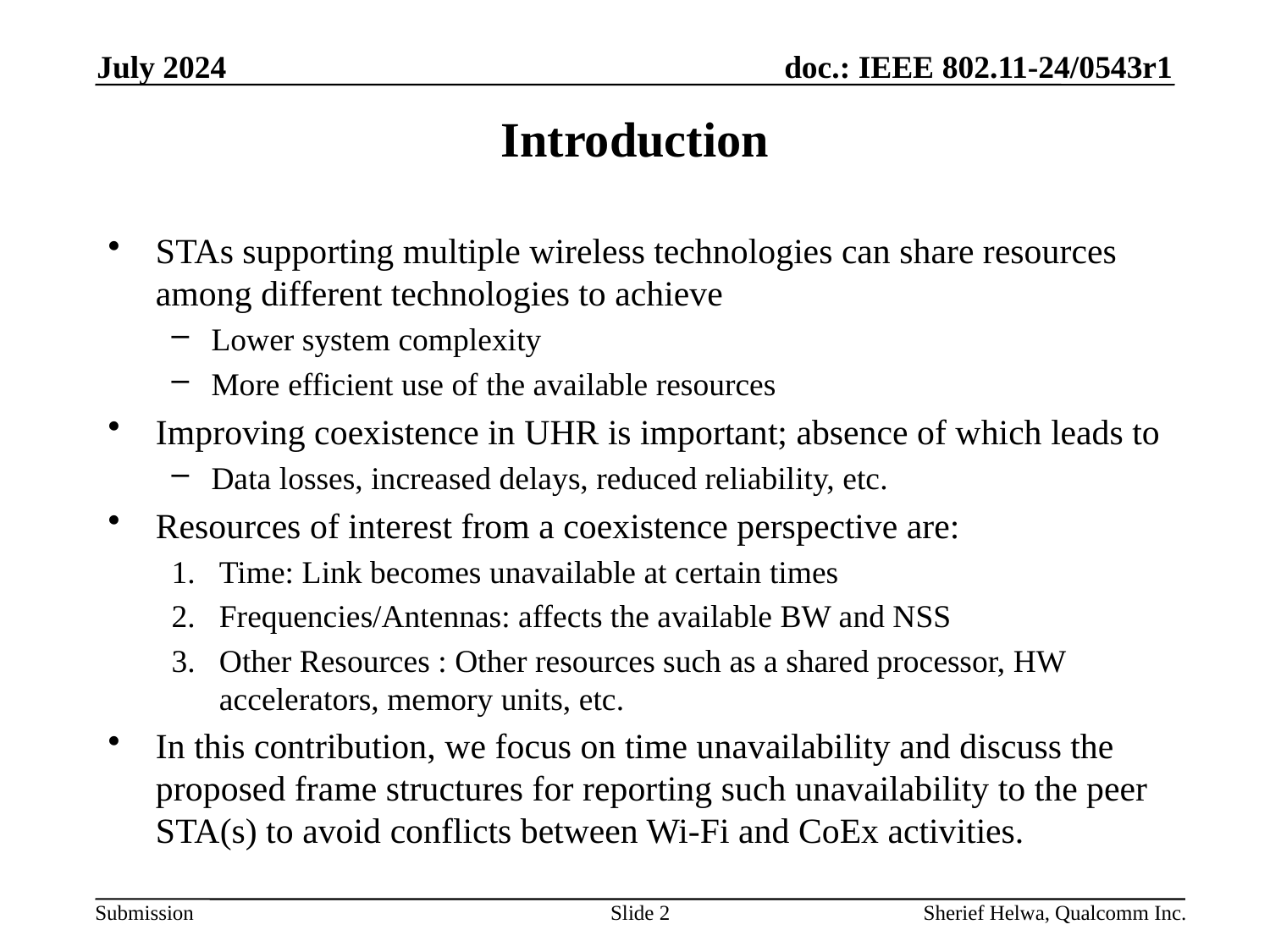

July 2024
# Introduction
STAs supporting multiple wireless technologies can share resources among different technologies to achieve
Lower system complexity
More efficient use of the available resources
Improving coexistence in UHR is important; absence of which leads to
Data losses, increased delays, reduced reliability, etc.
Resources of interest from a coexistence perspective are:
Time: Link becomes unavailable at certain times
Frequencies/Antennas: affects the available BW and NSS
Other Resources : Other resources such as a shared processor, HW accelerators, memory units, etc.
In this contribution, we focus on time unavailability and discuss the proposed frame structures for reporting such unavailability to the peer STA(s) to avoid conflicts between Wi-Fi and CoEx activities.

Slide 2
Sherief Helwa, Qualcomm Inc.